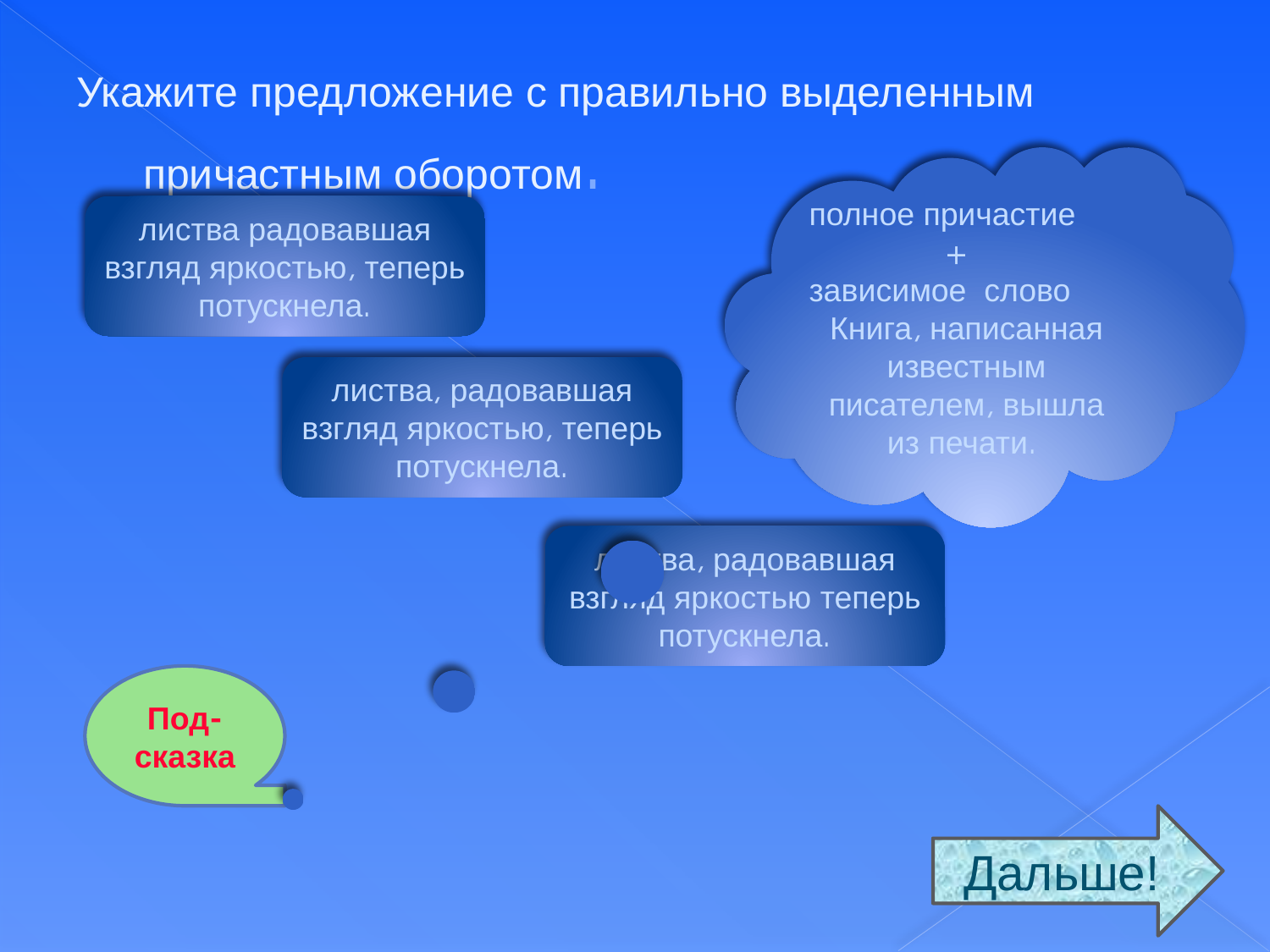

# Укажите предложение с правильно выделенным причастным оборотом.
полное причастие	 + 	зависимое  слово
Книга, написанная известным писателем, вышла из печати.
листва радовавшая взгляд яркостью, теперь потускнела.
листва, радовавшая взгляд яркостью, теперь потускнела.
листва, радовавшая взгляд яркостью теперь потускнела.
Под-
сказка
Дальше!